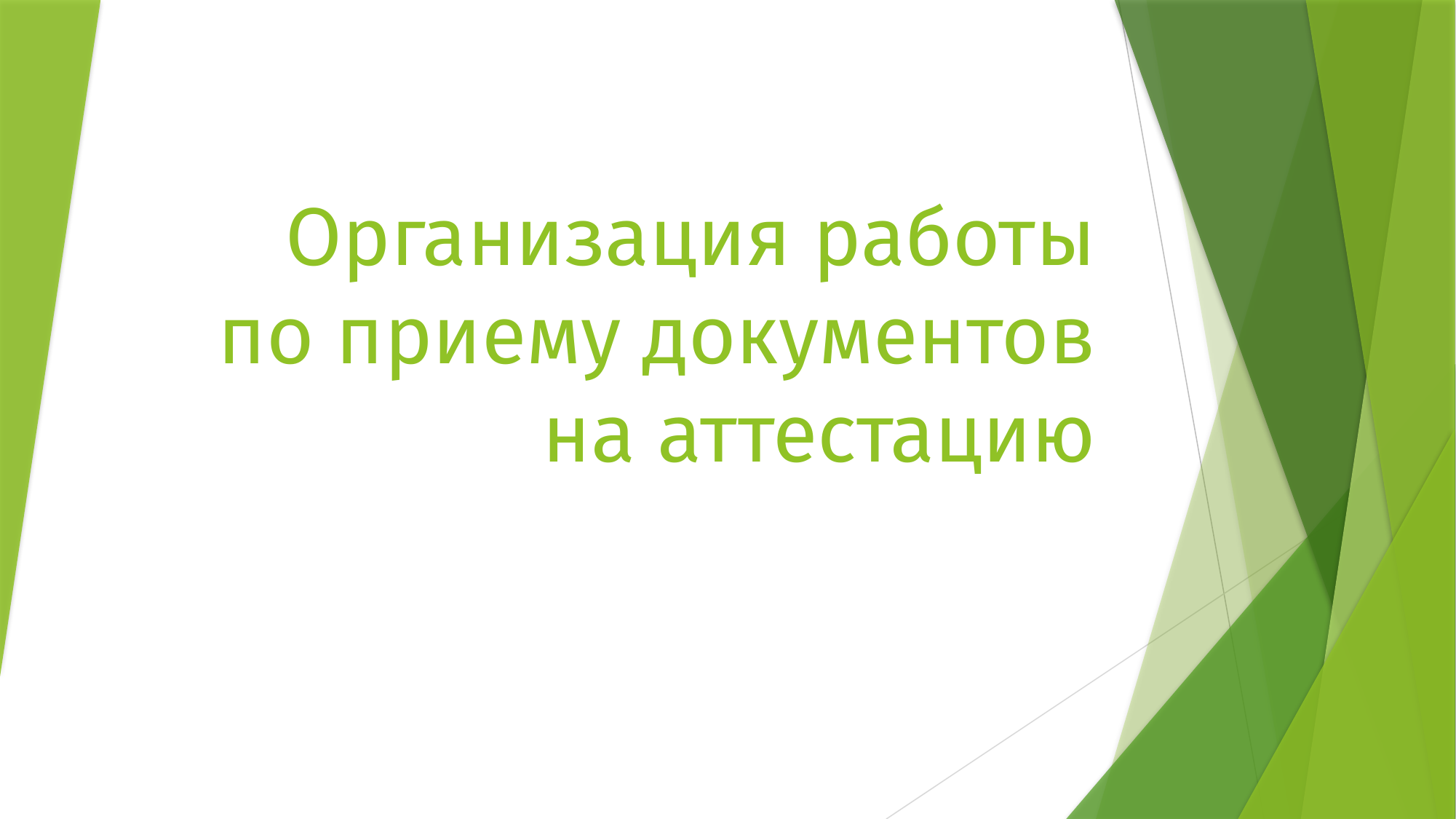

# Организация работы по приему документов на аттестацию